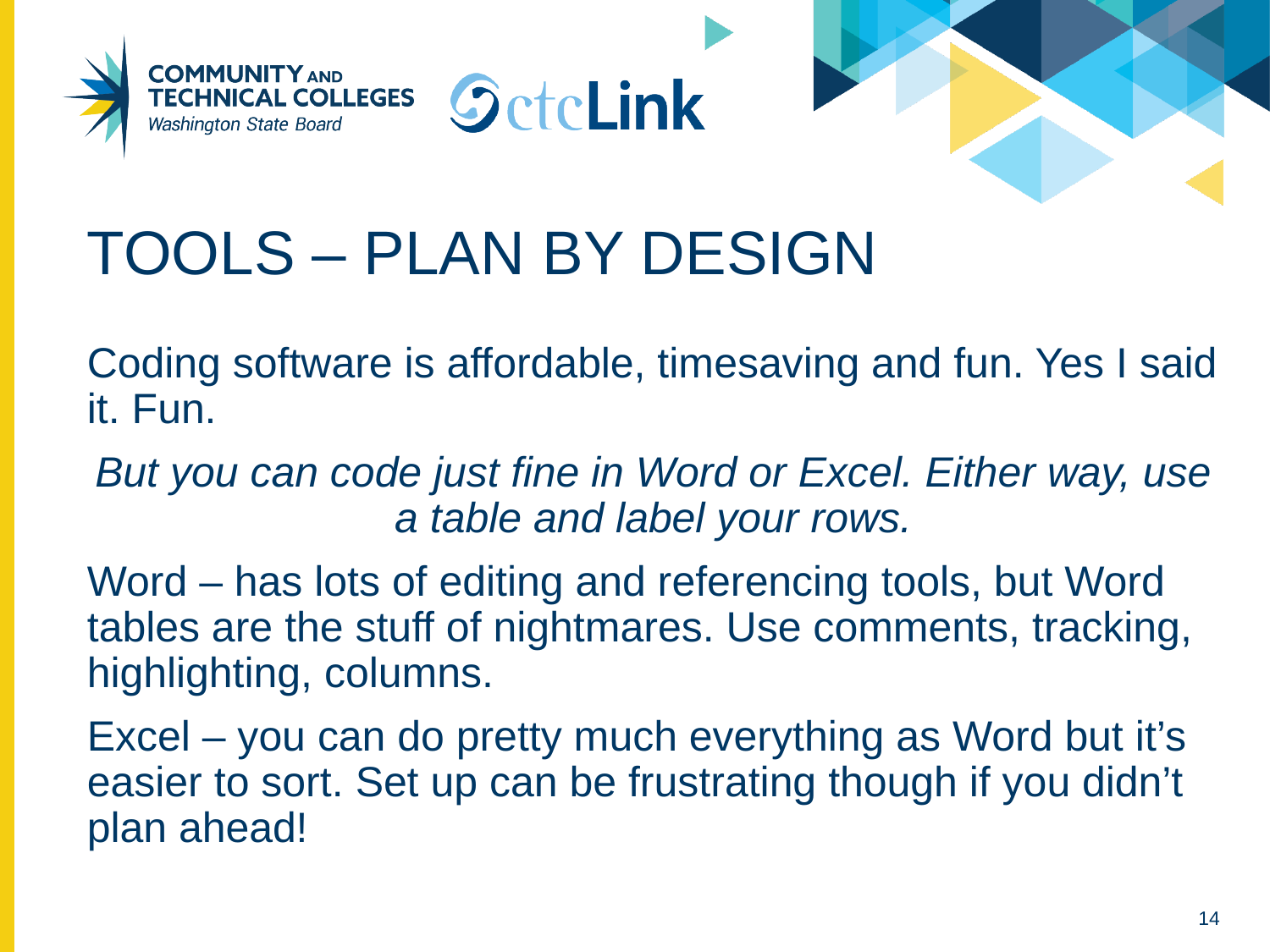

# Tools – plan by design
Coding software is affordable, timesaving and fun. Yes I said it. Fun.
But you can code just fine in Word or Excel. Either way, use a table and label your rows.
Word – has lots of editing and referencing tools, but Word tables are the stuff of nightmares. Use comments, tracking, highlighting, columns.
Excel – you can do pretty much everything as Word but it’s easier to sort. Set up can be frustrating though if you didn’t plan ahead!
14